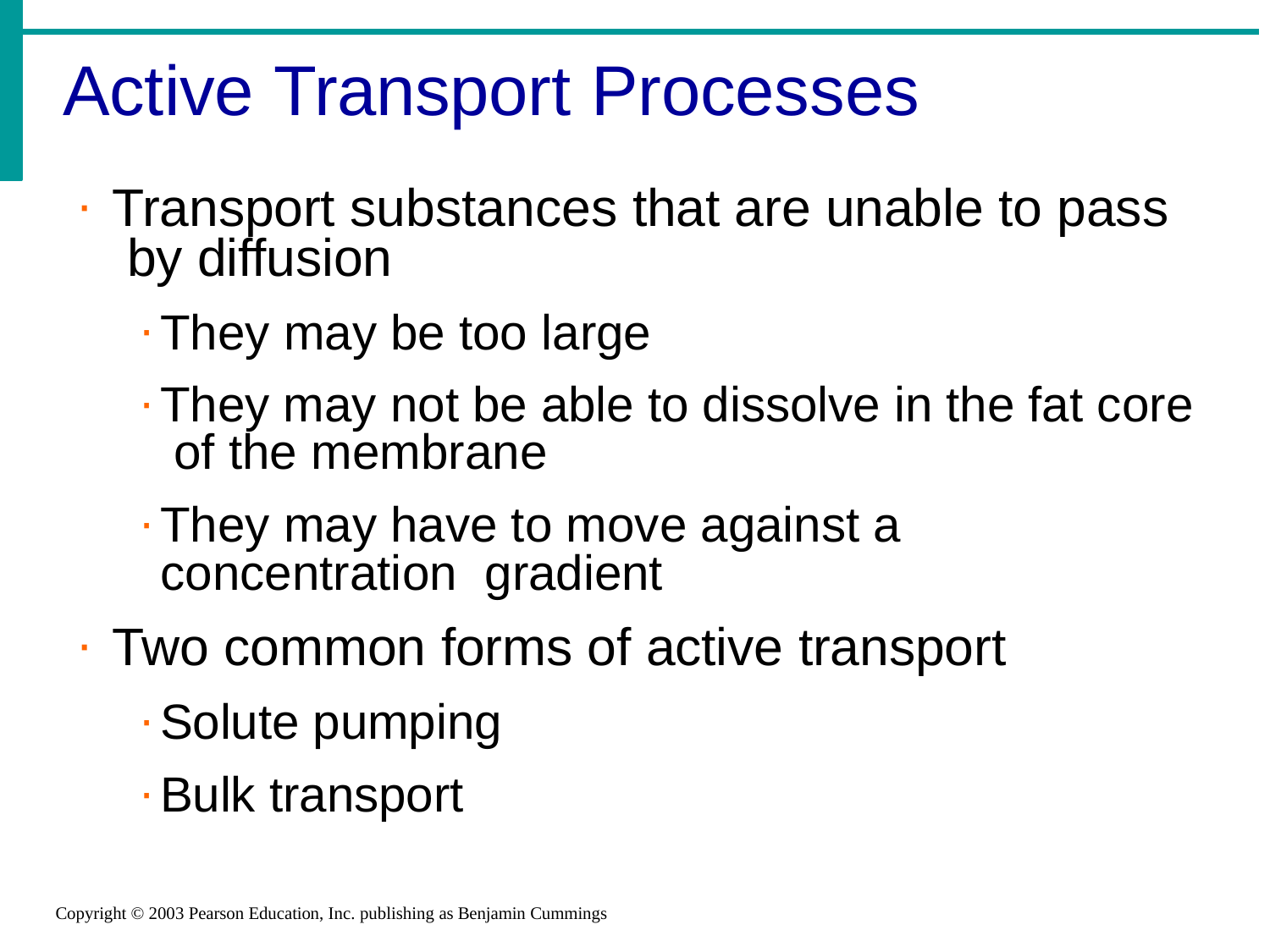

# Active Transport Processes
Transport substances that are unable to pass  by diffusion
They may be too large
They may not be able to dissolve in the fat core  of the membrane
They may have to move against a concentration  gradient
Two common forms of active transport
Solute pumping
Bulk transport
Copyright © 2003 Pearson Education, Inc. publishing as Benjamin Cummings